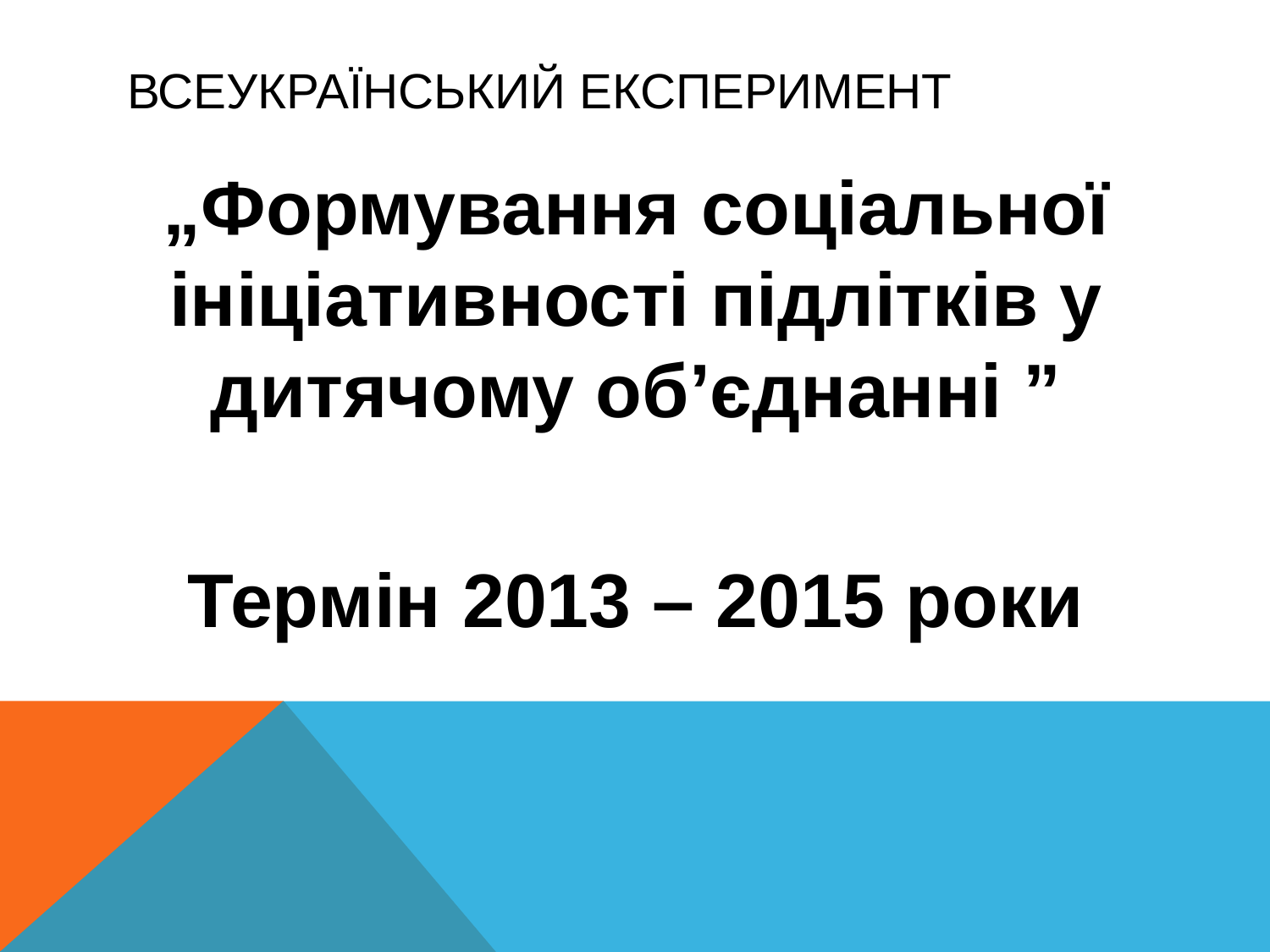

# Всеукраїнський експеримент
„Формування соціальної ініціативності підлітків у дитячому об’єднанні ”

Термін 2013 – 2015 роки